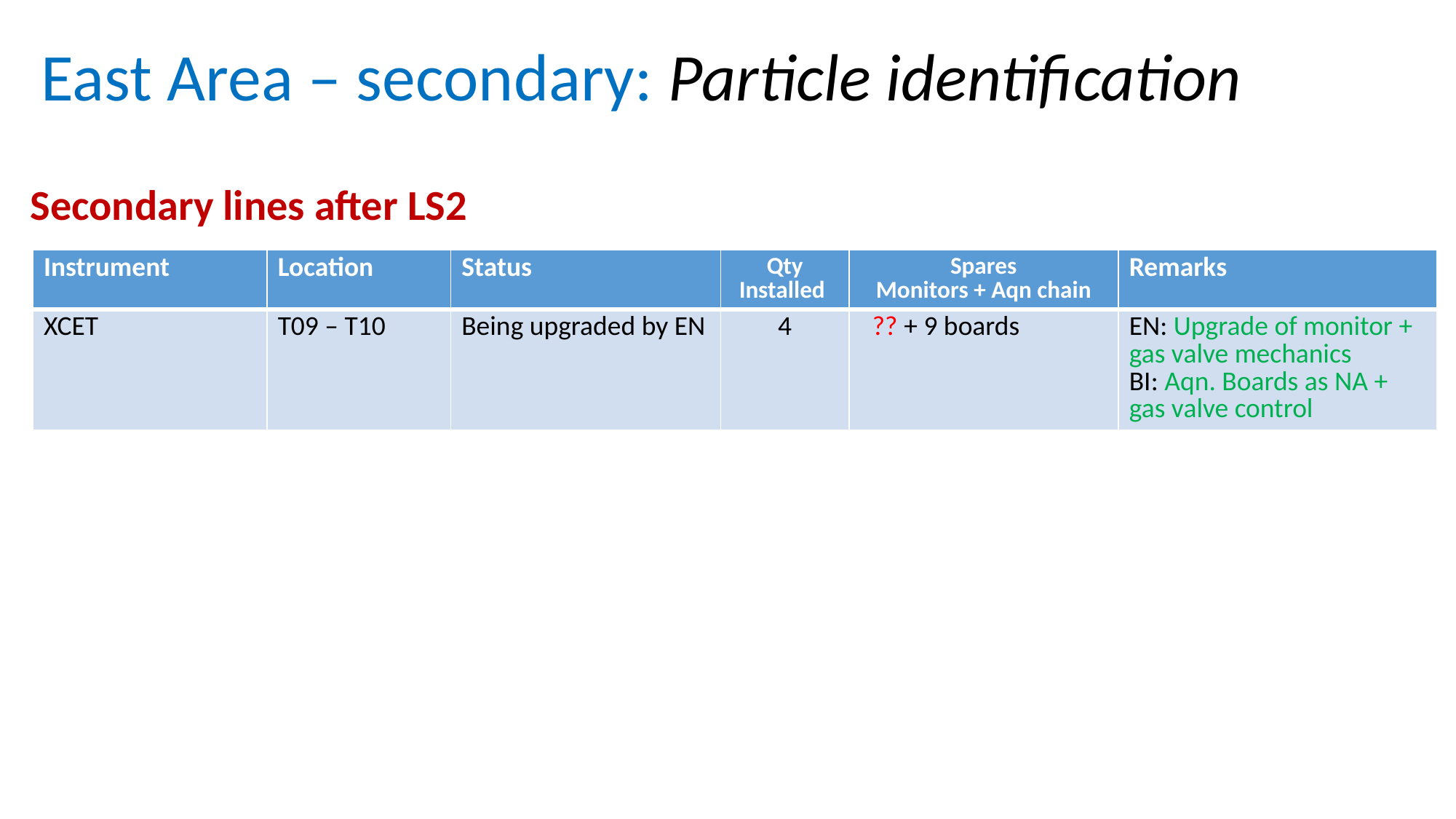

# East Area – secondary: Particle identification
Secondary lines after LS2
| Instrument | Location | Status | Qty Installed | Spares Monitors + Aqn chain | Remarks |
| --- | --- | --- | --- | --- | --- |
| XCET | T09 – T10 | Being upgraded by EN | 4 | ?? + 9 boards | EN: Upgrade of monitor + gas valve mechanics BI: Aqn. Boards as NA + gas valve control |